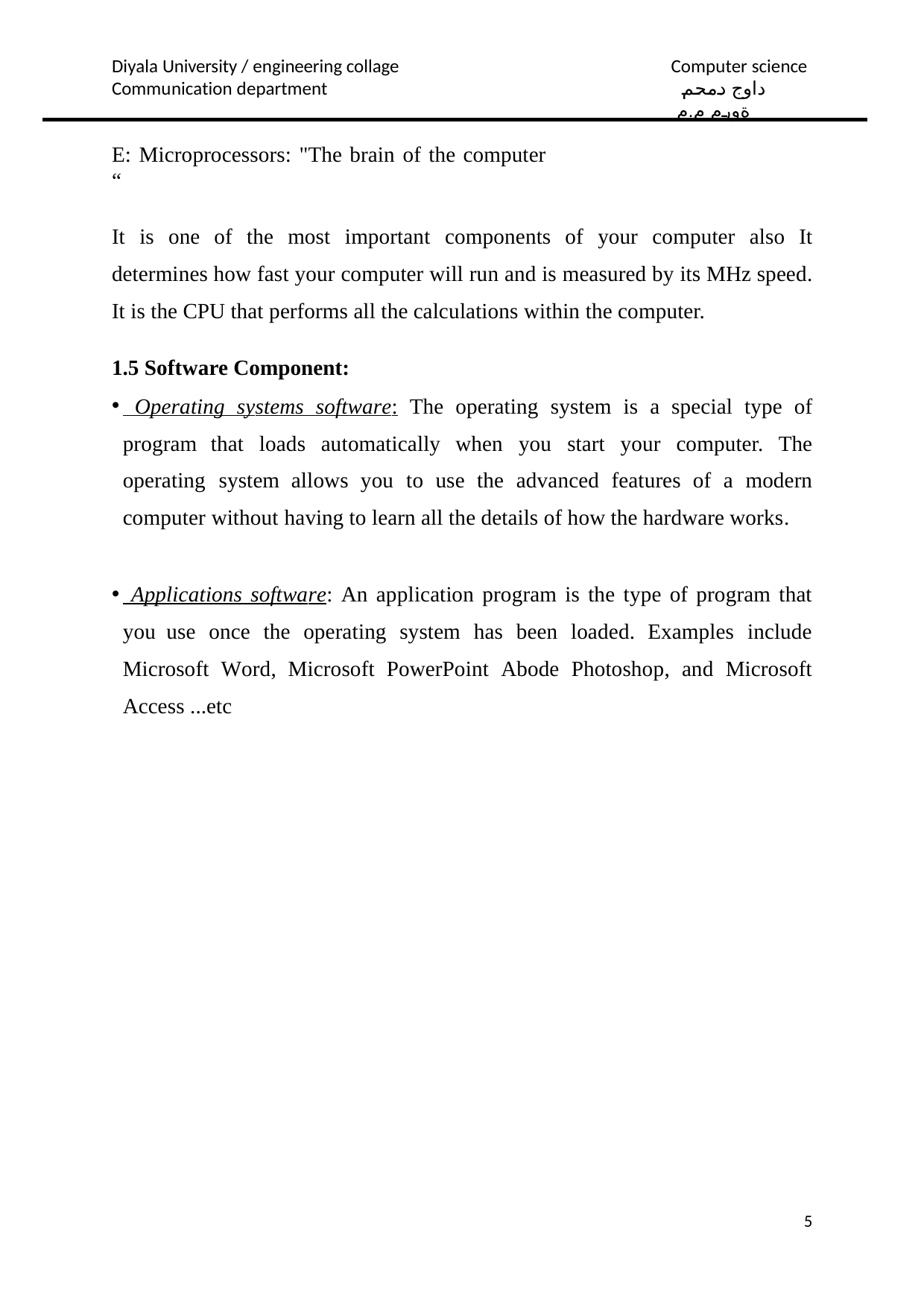

Diyala University / engineering collage Communication department
Computer science
داوج دمحم  ةورم م.م

E: Microprocessors: "The brain of the computer “

It is one of the most important components of your computer also It determines how fast your computer will run and is measured by its MHz speed. It is the CPU that performs all the calculations within the computer.

1.5 Software Component:
 Operating systems software: The operating system is a special type of program that loads automatically when you start your computer. The operating system allows you to use the advanced features of a modern computer without having to learn all the details of how the hardware works.

 Applications software: An application program is the type of program that you use once the operating system has been loaded. Examples include Microsoft Word, Microsoft PowerPoint Abode Photoshop, and Microsoft Access ...etc
5